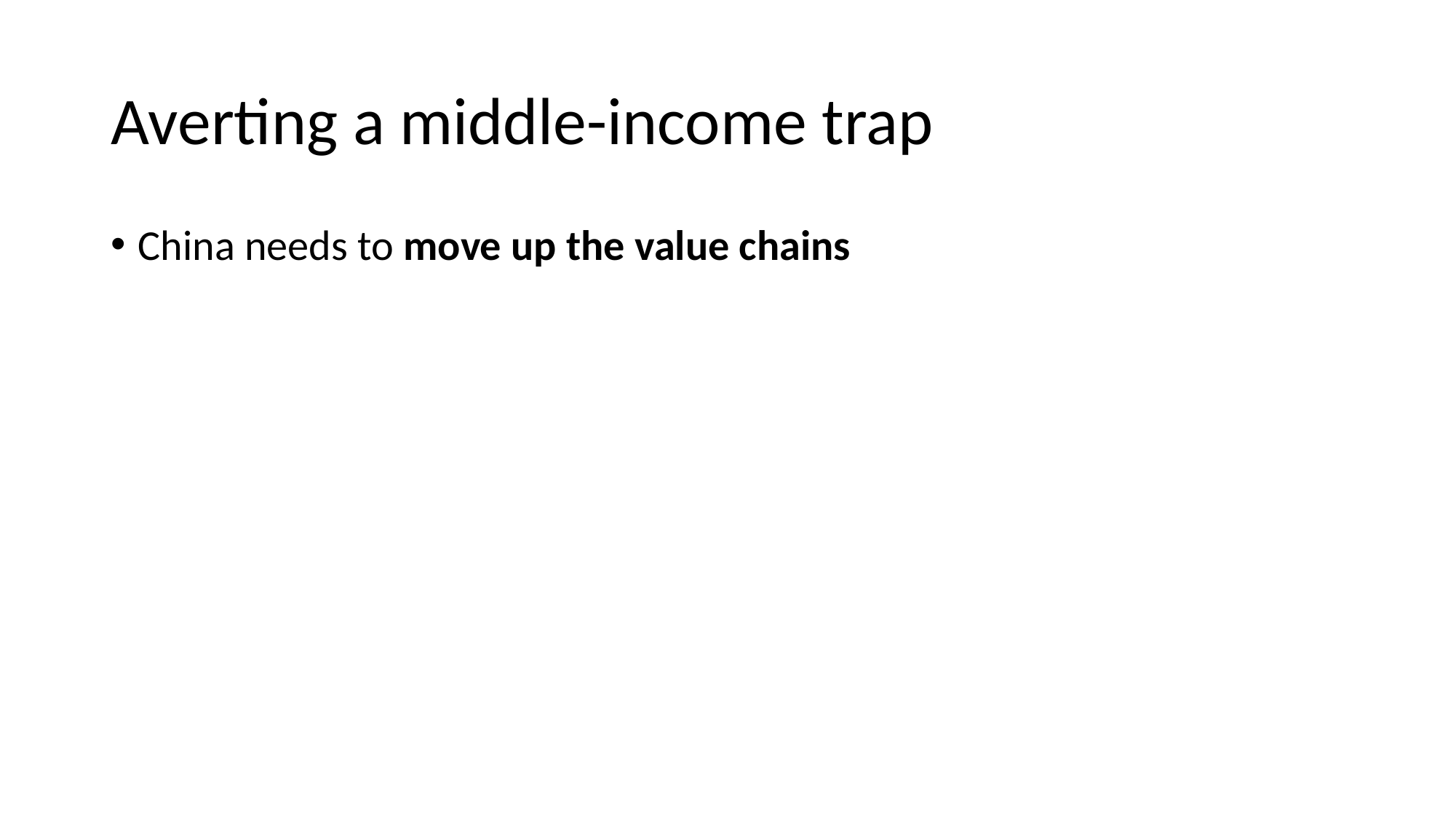

# Averting a middle-income trap
China needs to move up the value chains